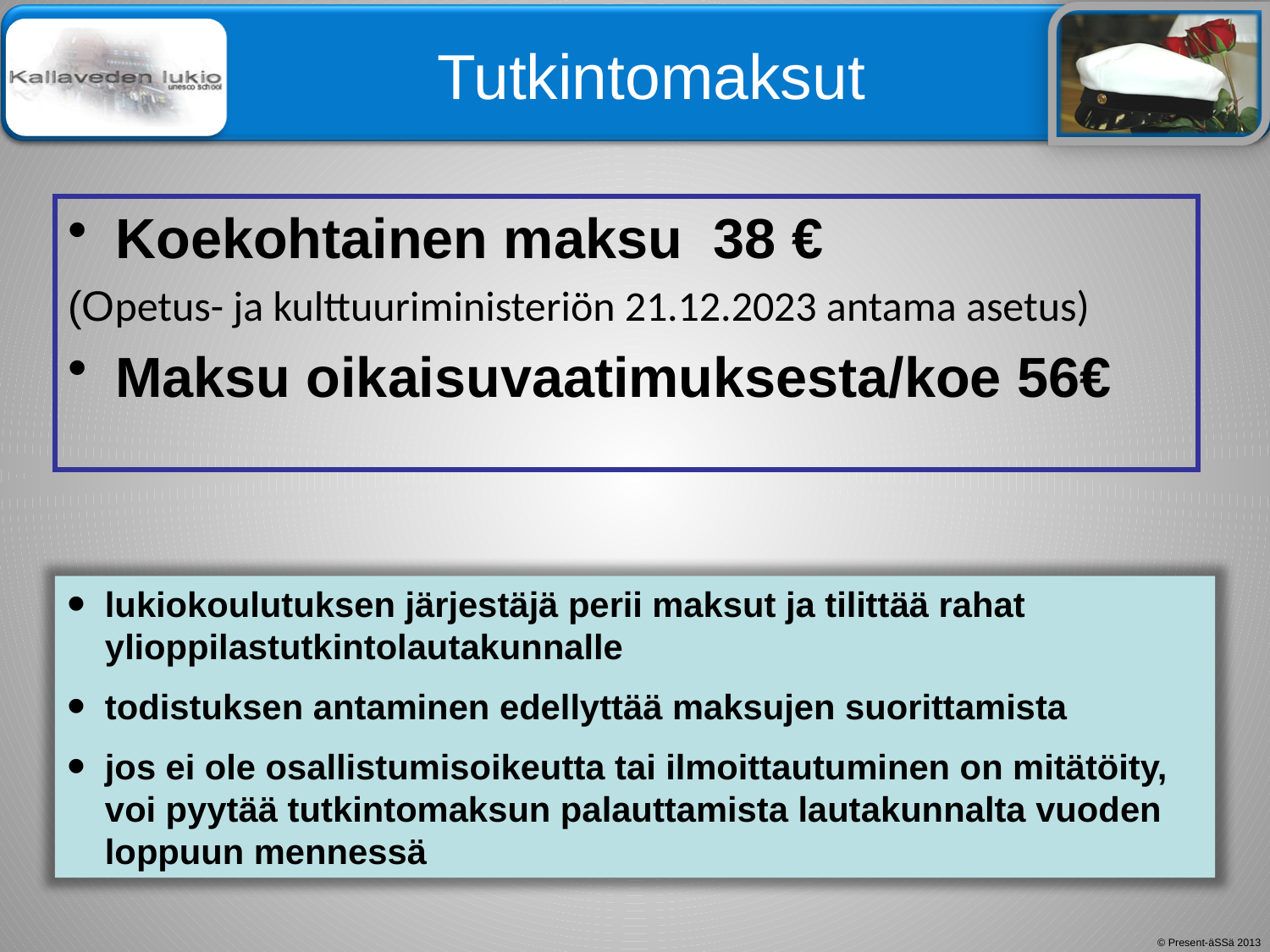

# Tutkintomaksut
Koekohtainen maksu  38 €
(Opetus- ja kulttuuriministeriön 21.12.2023 antama asetus)
Maksu oikaisuvaatimuksesta/koe 56€
lukiokoulutuksen järjestäjä perii maksut ja tilittää rahat ylioppilastutkintolautakunnalle
todistuksen antaminen edellyttää maksujen suorittamista
jos ei ole osallistumisoikeutta tai ilmoittautuminen on mitätöity, voi pyytää tutkintomaksun palauttamista lautakunnalta vuoden loppuun mennessä